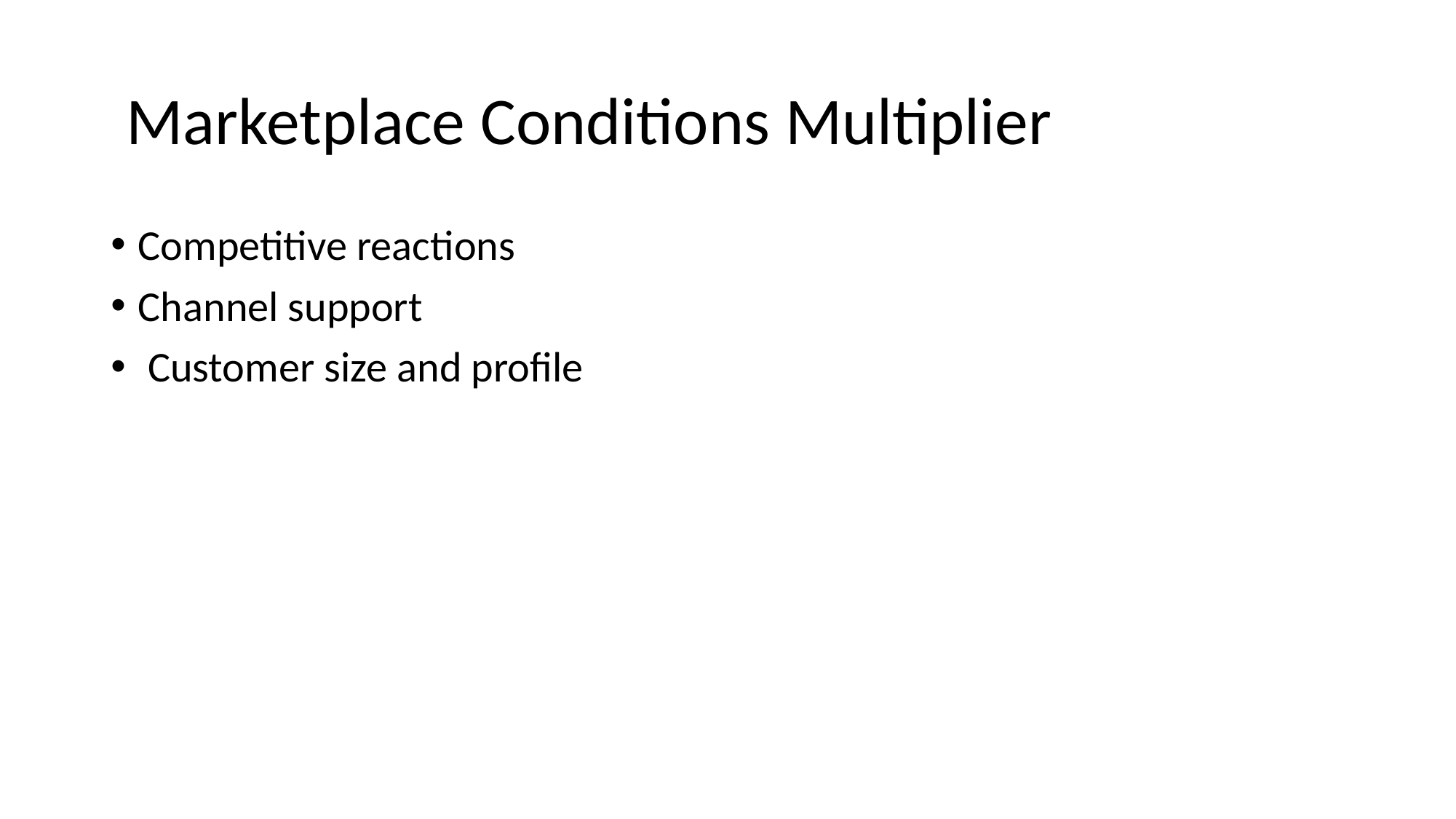

# Marketplace Conditions Multiplier
Competitive reactions
Channel support
 Customer size and profile